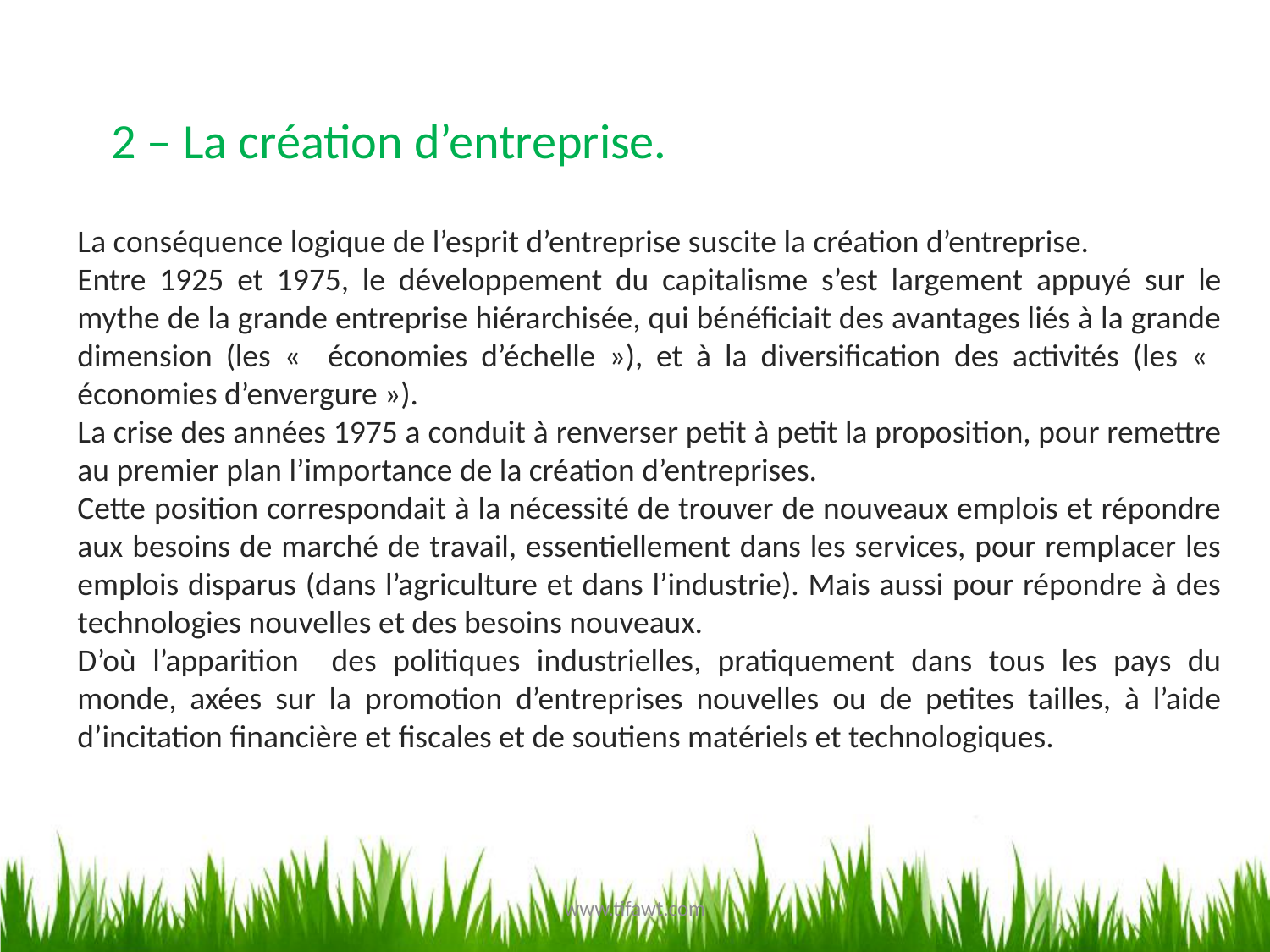

2 – La création d’entreprise.
La conséquence logique de l’esprit d’entreprise suscite la création d’entreprise.
Entre 1925 et 1975, le développement du capitalisme s’est largement appuyé sur le mythe de la grande entreprise hiérarchisée, qui bénéficiait des avantages liés à la grande dimension (les «  économies d’échelle »), et à la diversification des activités (les «  économies d’envergure »).
La crise des années 1975 a conduit à renverser petit à petit la proposition, pour remettre au premier plan l’importance de la création d’entreprises.
Cette position correspondait à la nécessité de trouver de nouveaux emplois et répondre aux besoins de marché de travail, essentiellement dans les services, pour remplacer les emplois disparus (dans l’agriculture et dans l’industrie). Mais aussi pour répondre à des technologies nouvelles et des besoins nouveaux.
D’où l’apparition  des politiques industrielles, pratiquement dans tous les pays du monde, axées sur la promotion d’entreprises nouvelles ou de petites tailles, à l’aide d’incitation financière et fiscales et de soutiens matériels et technologiques.
www.tifawt.com